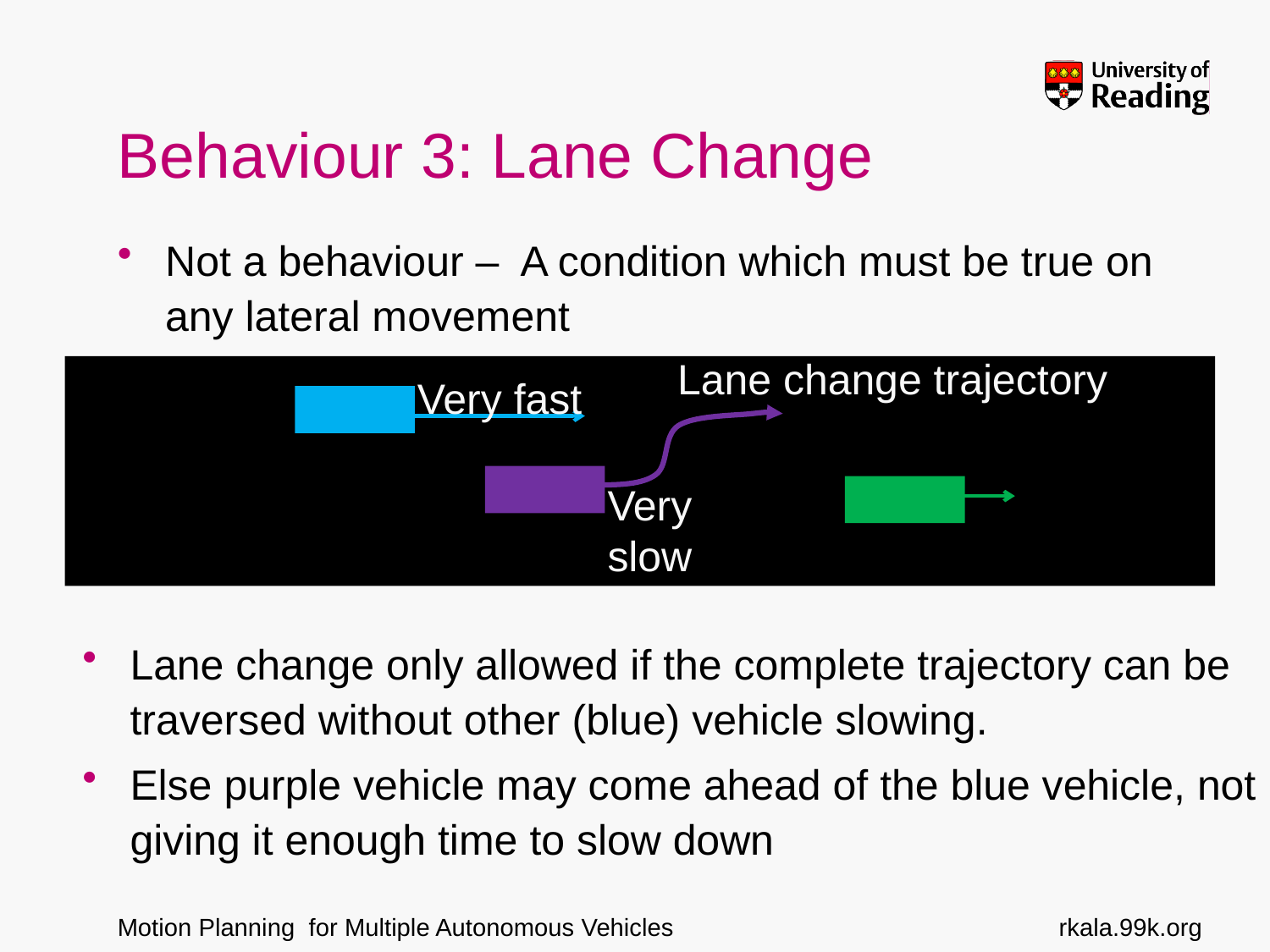

# Behaviour 3: Lane Change
Not a behaviour –  A condition which must be true on any lateral movement
Lane change trajectory

Very fast

Very slow

Lane change only allowed if the complete trajectory can be traversed without other (blue) vehicle slowing.
Else purple vehicle may come ahead of the blue vehicle, not giving it enough time to slow down
rkala.99k.org